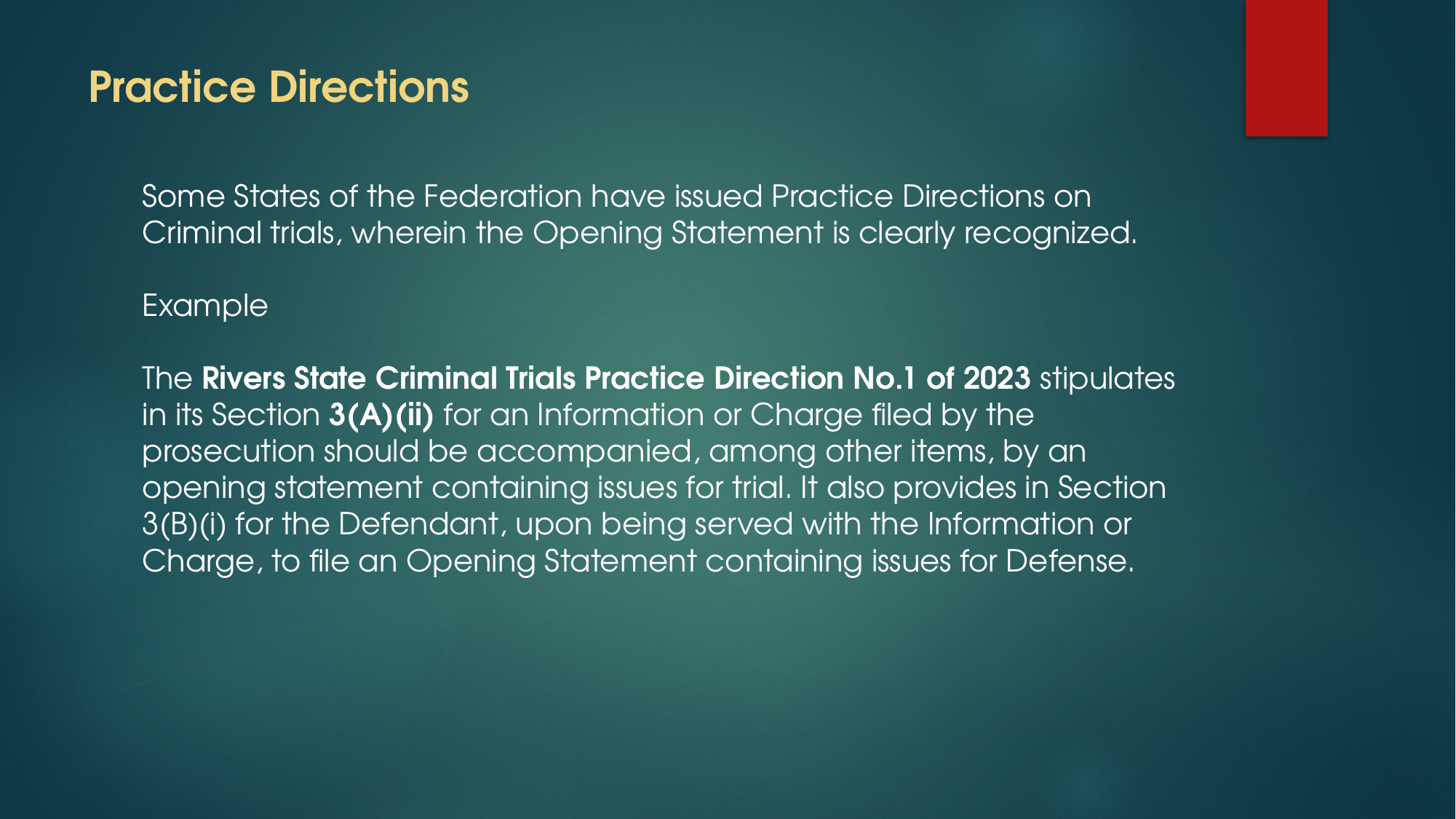

# Practice Directions
Some States of the Federation have issued Practice Directions on Criminal trials, wherein the Opening Statement is clearly recognized.

Example

The Rivers State Criminal Trials Practice Direction No.1 of 2023 stipulates in its Section 3(A)(ii) for an Information or Charge filed by the prosecution should be accompanied, among other items, by an opening statement containing issues for trial. It also provides in Section 3(B)(i) for the Defendant, upon being served with the Information or Charge, to file an Opening Statement containing issues for Defense.